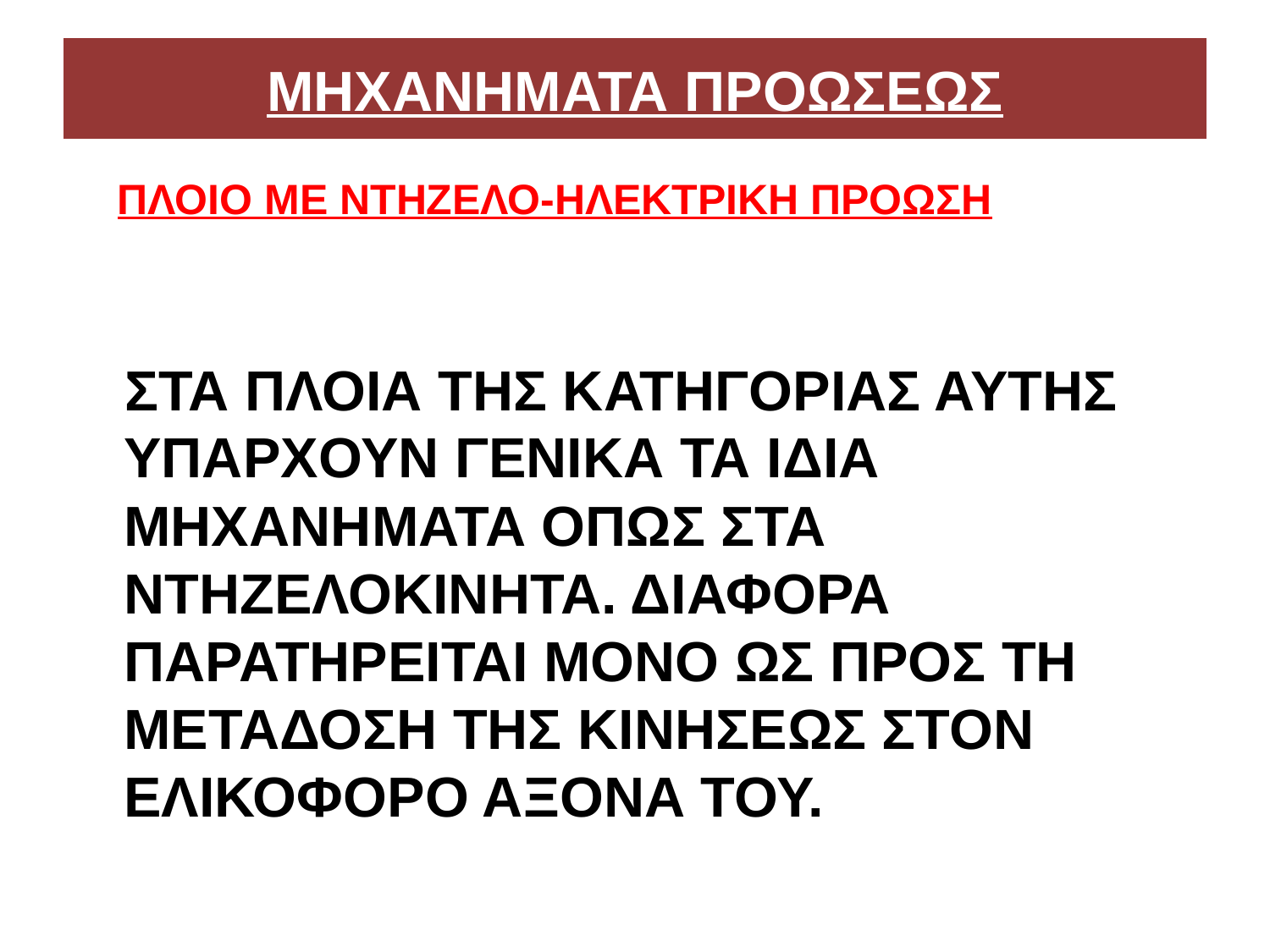

# ΜΗΧΑΝΗΜΑΤΑ ΠΡΟΩΣΕΩΣ
   ΠΛΟΙΟ ΜΕ ΝΤΗΖΕΛΟ-ΗΛΕΚΤΡΙΚΗ ΠΡΟΩΣΗ

      ΣΤΑ ΠΛΟΙΑ ΤΗΣ ΚΑΤΗΓΟΡΙΑΣ ΑΥΤΗΣ ΥΠΑΡΧΟΥΝ ΓΕΝΙΚΑ ΤΑ ΙΔΙΑ ΜΗΧΑΝΗΜΑΤΑ ΟΠΩΣ ΣΤΑ ΝΤΗΖΕΛΟΚΙΝΗΤΑ. ΔΙΑΦΟΡΑ ΠΑΡΑΤΗΡΕΙΤΑΙ ΜΟΝΟ ΩΣ ΠΡΟΣ ΤΗ ΜΕΤΑΔΟΣΗ ΤΗΣ ΚΙΝΗΣΕΩΣ ΣΤΟΝ ΕΛΙΚΟΦΟΡΟ ΑΞΟΝΑ ΤΟΥ.